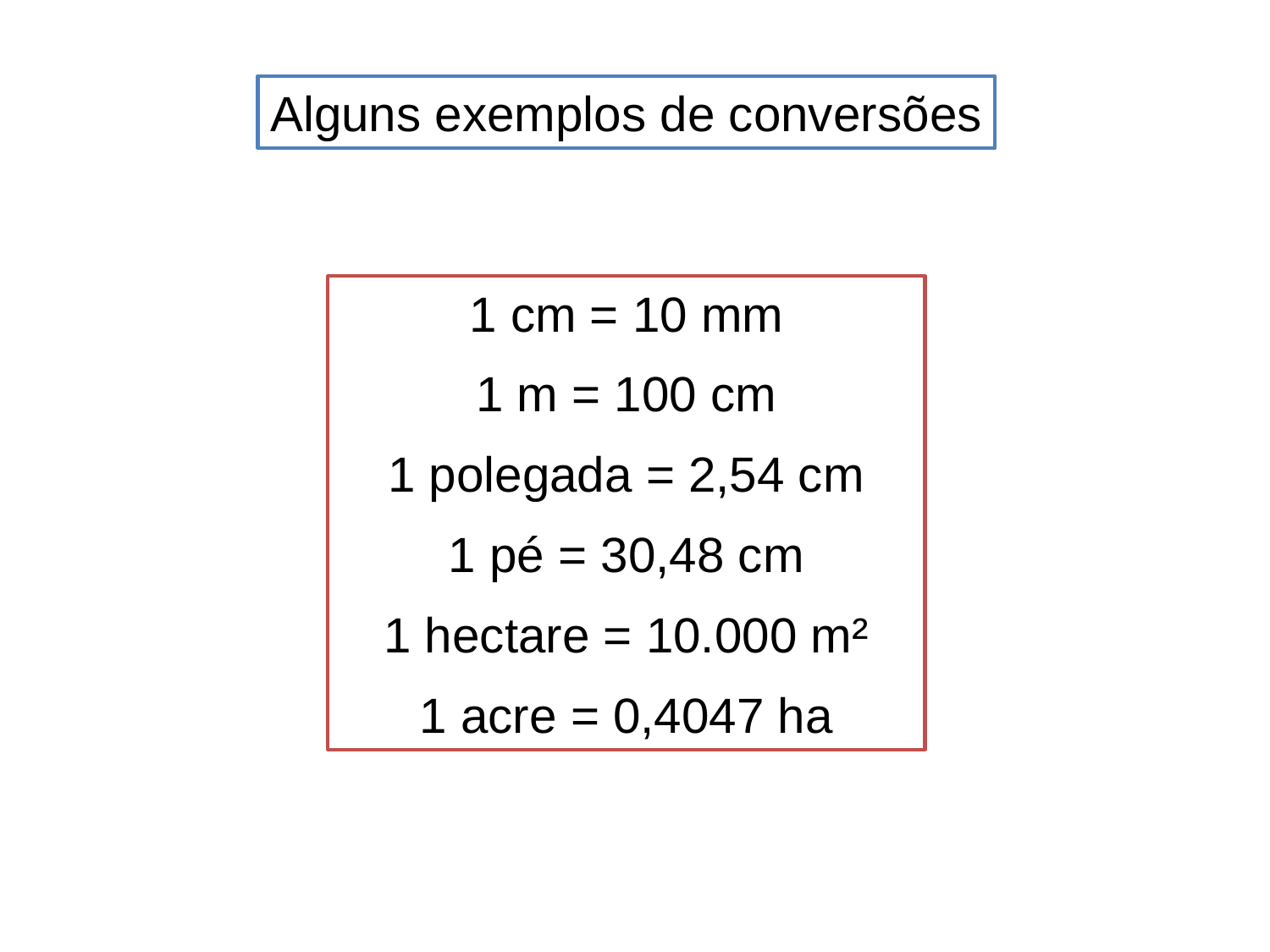

Alguns exemplos de conversões
1 cm = 10 mm
1 m = 100 cm
1 polegada = 2,54 cm
1 pé = 30,48 cm
1 hectare = 10.000 m²
1 acre = 0,4047 ha